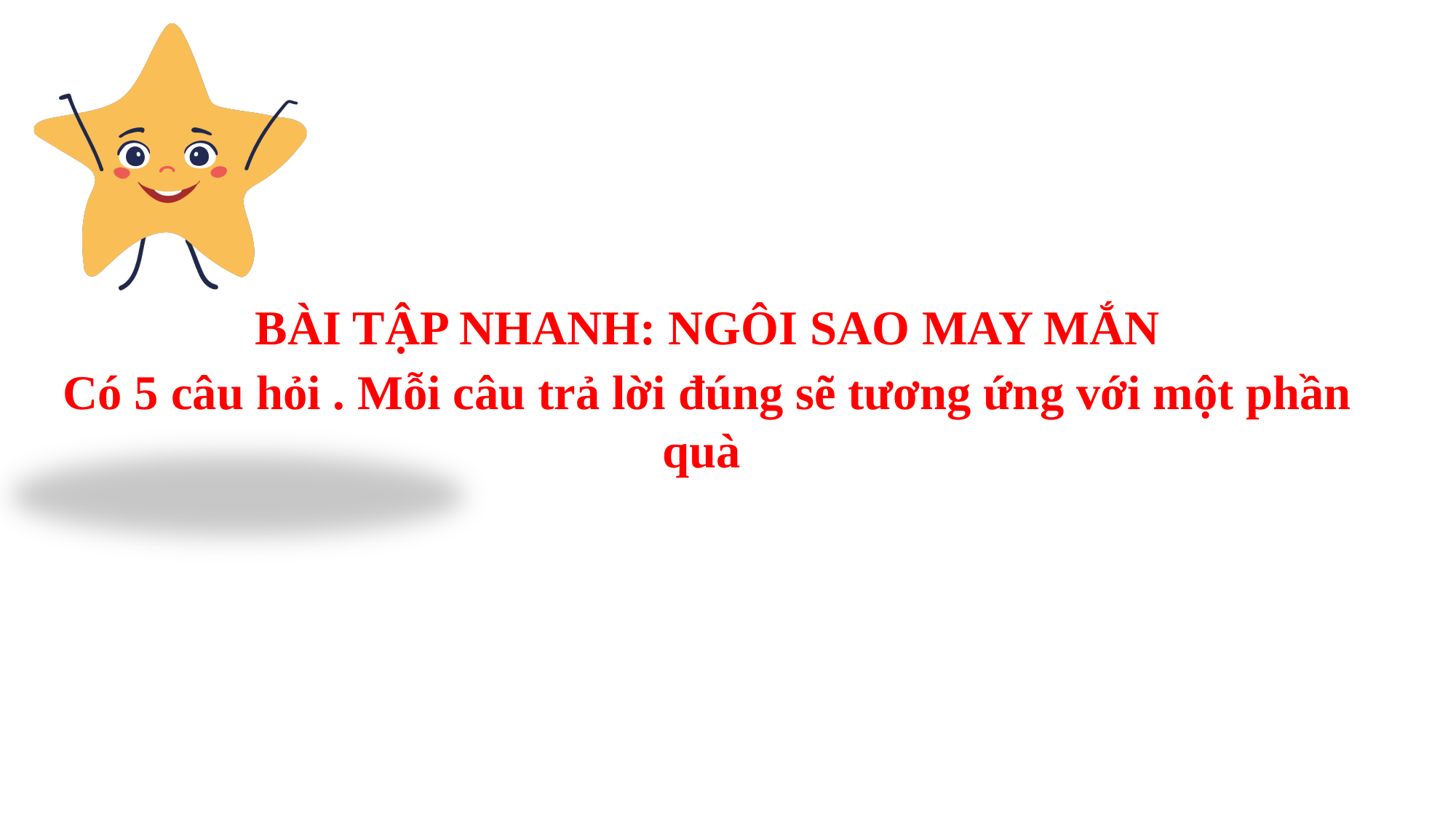

BÀI TẬP NHANH: NGÔI SAO MAY MẮN
Có 5 câu hỏi . Mỗi câu trả lời đúng sẽ tương ứng với một phần quà